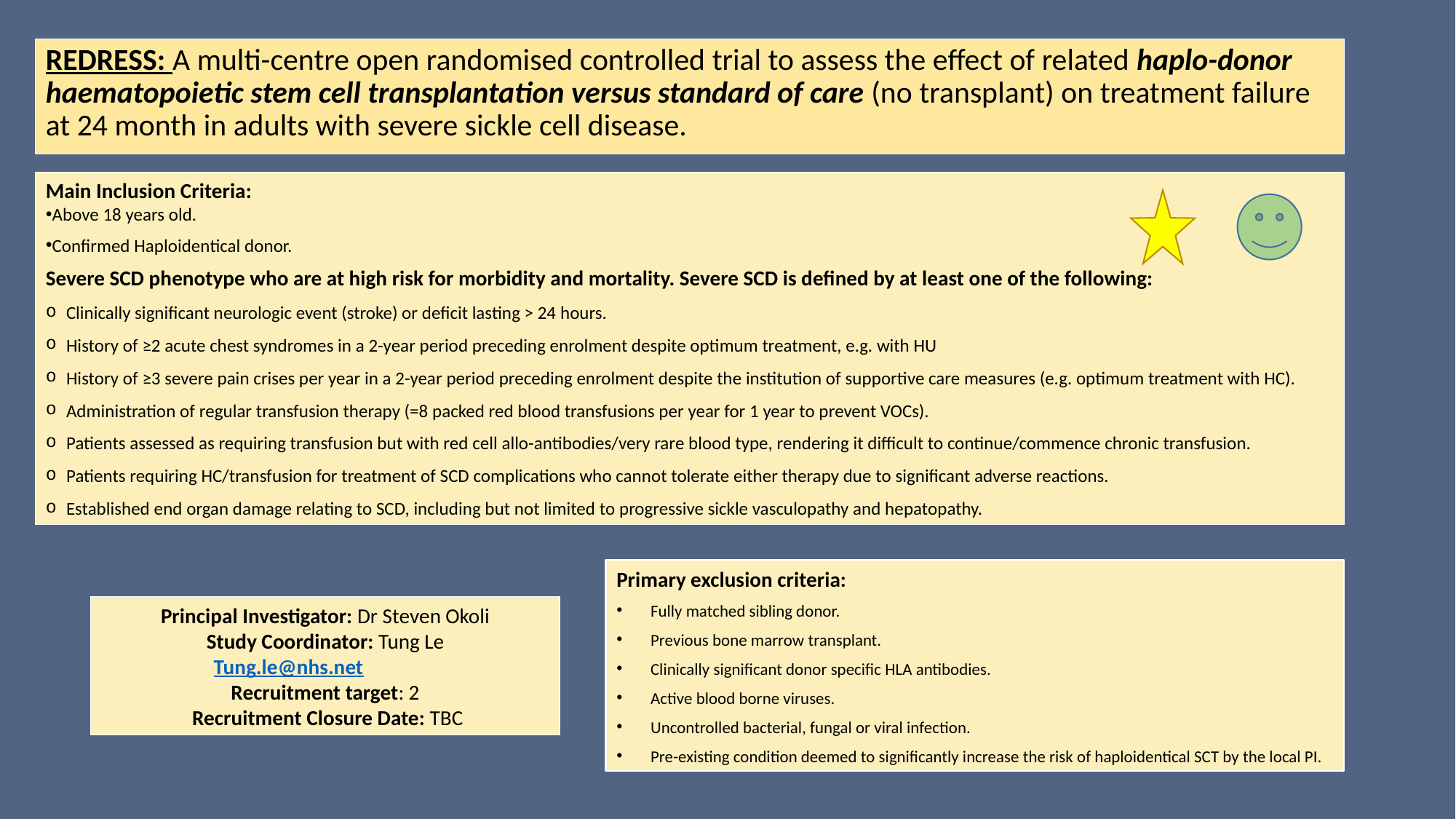

REDRESS: A multi-centre open randomised controlled trial to assess the effect of related haplo-donor haematopoietic stem cell transplantation versus standard of care (no transplant) on treatment failure at 24 month in adults with severe sickle cell disease.
Main Inclusion Criteria:
Above 18 years old.
Confirmed Haploidentical donor.
Severe SCD phenotype who are at high risk for morbidity and mortality. Severe SCD is defined by at least one of the following:
Clinically significant neurologic event (stroke) or deficit lasting > 24 hours.
History of ≥2 acute chest syndromes in a 2-year period preceding enrolment despite optimum treatment, e.g. with HU
History of ≥3 severe pain crises per year in a 2-year period preceding enrolment despite the institution of supportive care measures (e.g. optimum treatment with HC).
Administration of regular transfusion therapy (=8 packed red blood transfusions per year for 1 year to prevent VOCs).
Patients assessed as requiring transfusion but with red cell allo-antibodies/very rare blood type, rendering it difficult to continue/commence chronic transfusion.
Patients requiring HC/transfusion for treatment of SCD complications who cannot tolerate either therapy due to significant adverse reactions.
Established end organ damage relating to SCD, including but not limited to progressive sickle vasculopathy and hepatopathy.

Primary exclusion criteria:
Fully matched sibling donor.
Previous bone marrow transplant.
Clinically significant donor specific HLA antibodies.
Active blood borne viruses.
Uncontrolled bacterial, fungal or viral infection.
Pre-existing condition deemed to significantly increase the risk of haploidentical SCT by the local PI.
Principal Investigator: Dr Steven Okoli
Study Coordinator: Tung Le
Tung.le@nhs.net
Recruitment target: 2
 Recruitment Closure Date: TBC